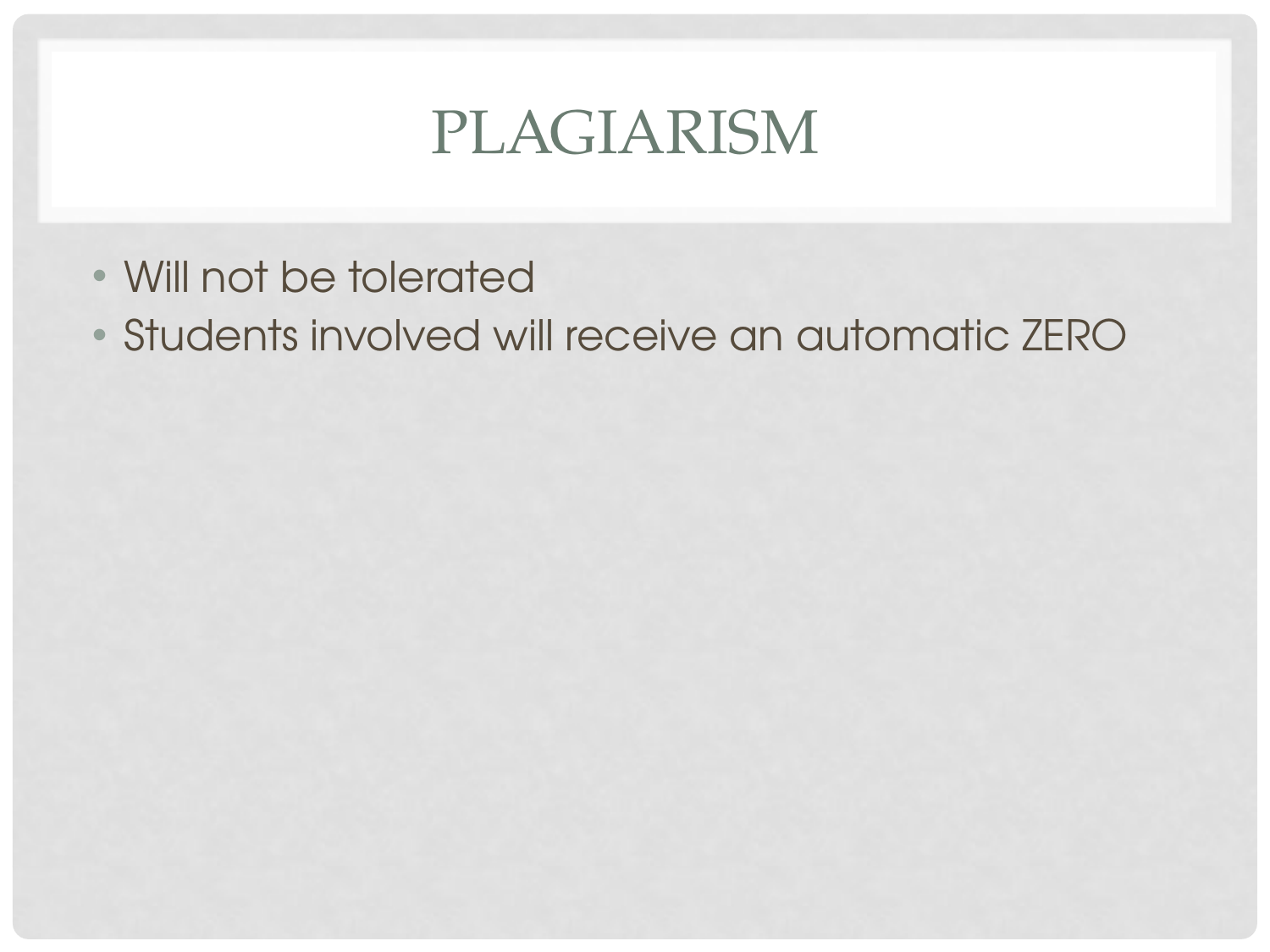

# Plagiarism
Will not be tolerated
Students involved will receive an automatic ZERO